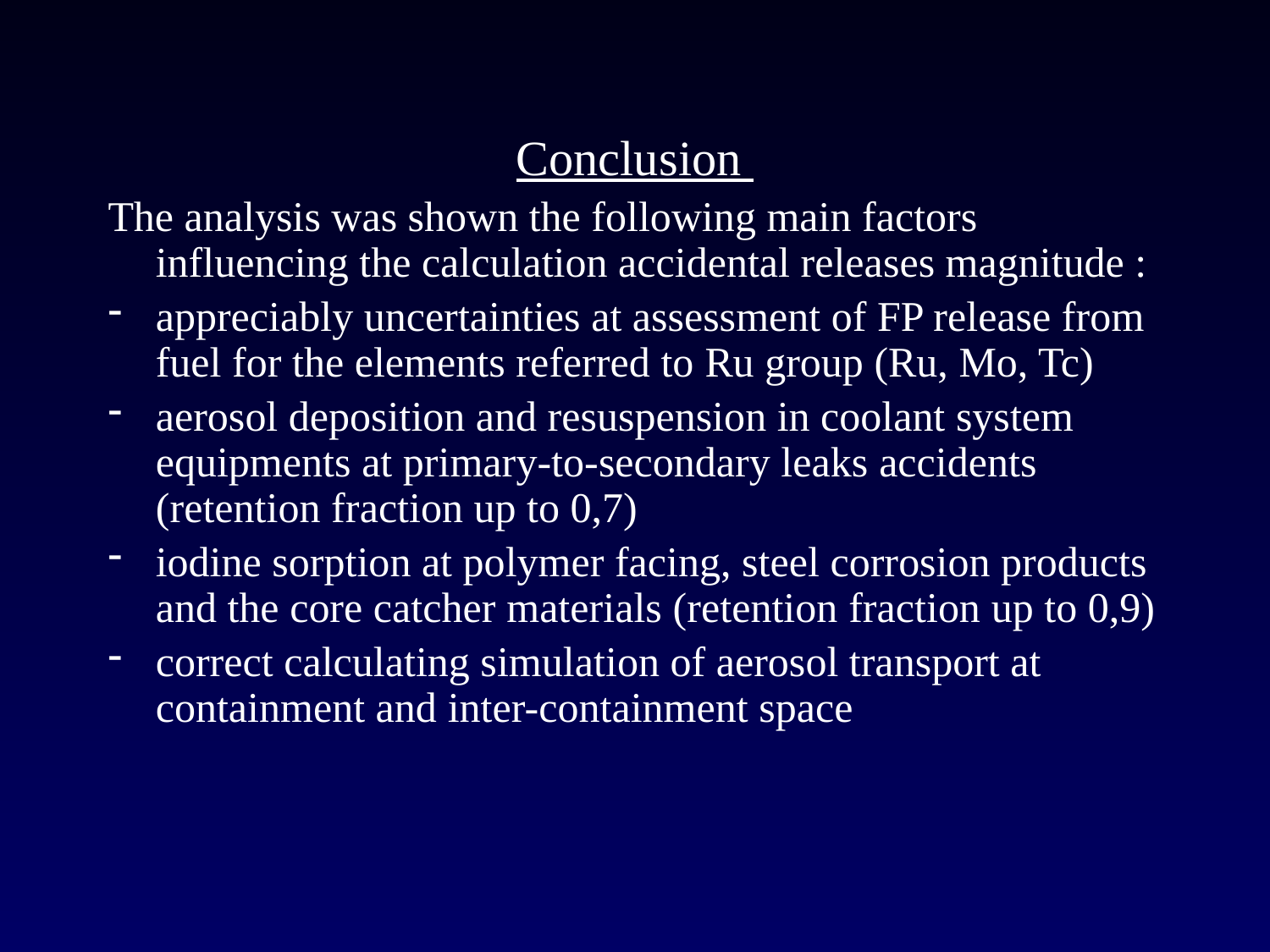

Conclusion
The analysis was shown the following main factors influencing the calculation accidental releases magnitude :
appreciably uncertainties at assessment of FP release from fuel for the elements referred to Ru group (Ru, Mo, Tc)
aerosol deposition and resuspension in coolant system equipments at primary-to-secondary leaks accidents (retention fraction up to 0,7)
iodine sorption at polymer facing, steel corrosion products and the core catcher materials (retention fraction up to 0,9)
correct calculating simulation of aerosol transport at containment and inter-containment space